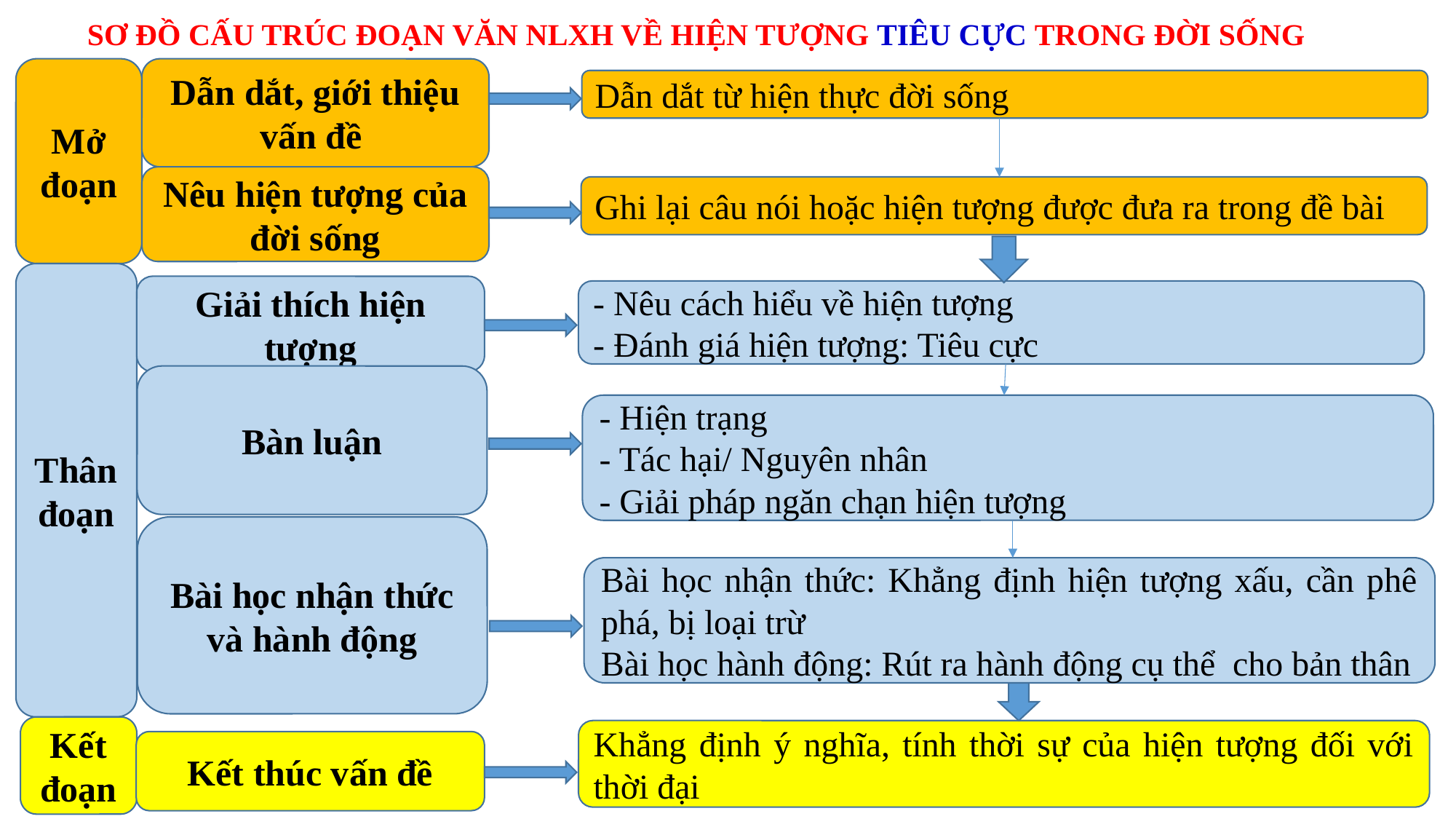

SƠ ĐỒ CẤU TRÚC ĐOẠN VĂN NLXH VỀ HIỆN TƯỢNG TIÊU CỰC TRONG ĐỜI SỐNG
Mở đoạn
Dẫn dắt, giới thiệu vấn đề
Dẫn dắt từ hiện thực đời sống

Nêu hiện tượng của đời sống
Ghi lại câu nói hoặc hiện tượng được đưa ra trong đề bài

Thân đoạn
Giải thích hiện tượng
- Nêu cách hiểu về hiện tượng
- Đánh giá hiện tượng: Tiêu cực

Bàn luận
- Hiện trạng
- Tác hại/ Nguyên nhân
- Giải pháp ngăn chạn hiện tượng

Bài học nhận thức và hành động
Bài học nhận thức: Khẳng định hiện tượng xấu, cần phê phá, bị loại trừ
Bài học hành động: Rút ra hành động cụ thể  cho bản thân

Kết đoạn
Khẳng định ý nghĩa, tính thời sự của hiện tượng đối với thời đại
Kết thúc vấn đề